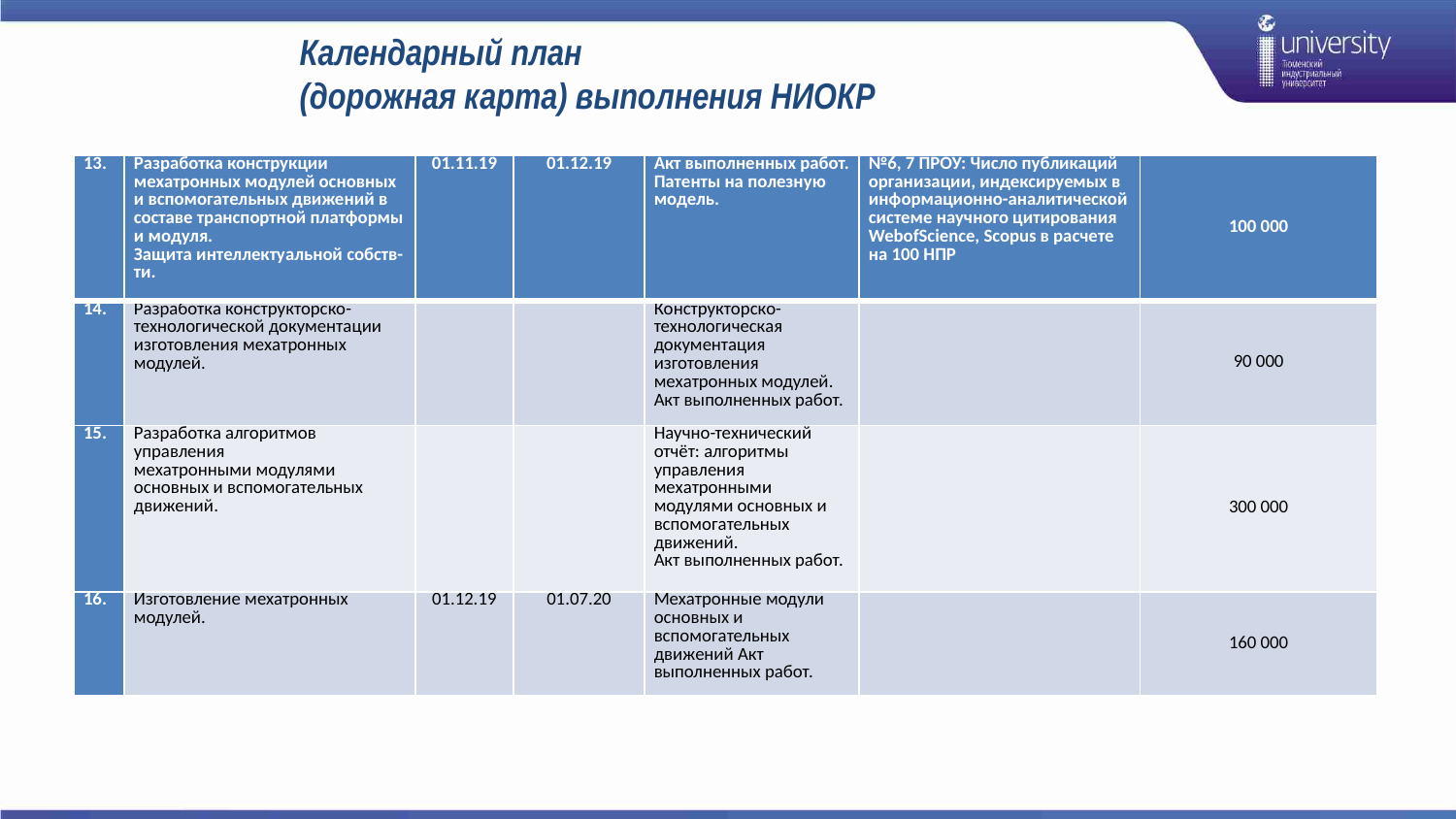

Календарный план
(дорожная карта) выполнения НИОКР
| 13. | Разработка конструкции мехатронных модулей основных и вспомогательных движений в составе транспортной платформы и модуля. Защита интеллектуальной собств-ти. | 01.11.19 | 01.12.19 | Акт выполненных работ. Патенты на полезную модель. | №6, 7 ПРОУ: Число публикаций организации, индексируемых в информационно-аналитической системе научного цитирования WebofScience, Scopus в расчете на 100 НПР | 100 000 |
| --- | --- | --- | --- | --- | --- | --- |
| 14. | Разработка конструкторско-технологической документации изготовления мехатронных модулей. |  |  | Конструкторско-технологическая документация изготовления мехатронных модулей. Акт выполненных работ. |  | 90 000 |
| 15. | Разработка алгоритмов управления мехатронными модулями основных и вспомогательных движений. |  |  | Научно-технический отчёт: алгоритмы управления мехатронными модулями основных и вспомогательных движений. Акт выполненных работ. |  | 300 000 |
| 16. | Изготовление мехатронных модулей. | 01.12.19 | 01.07.20 | Мехатронные модули основных и вспомогательных движений Акт выполненных работ. |  | 160 000 |